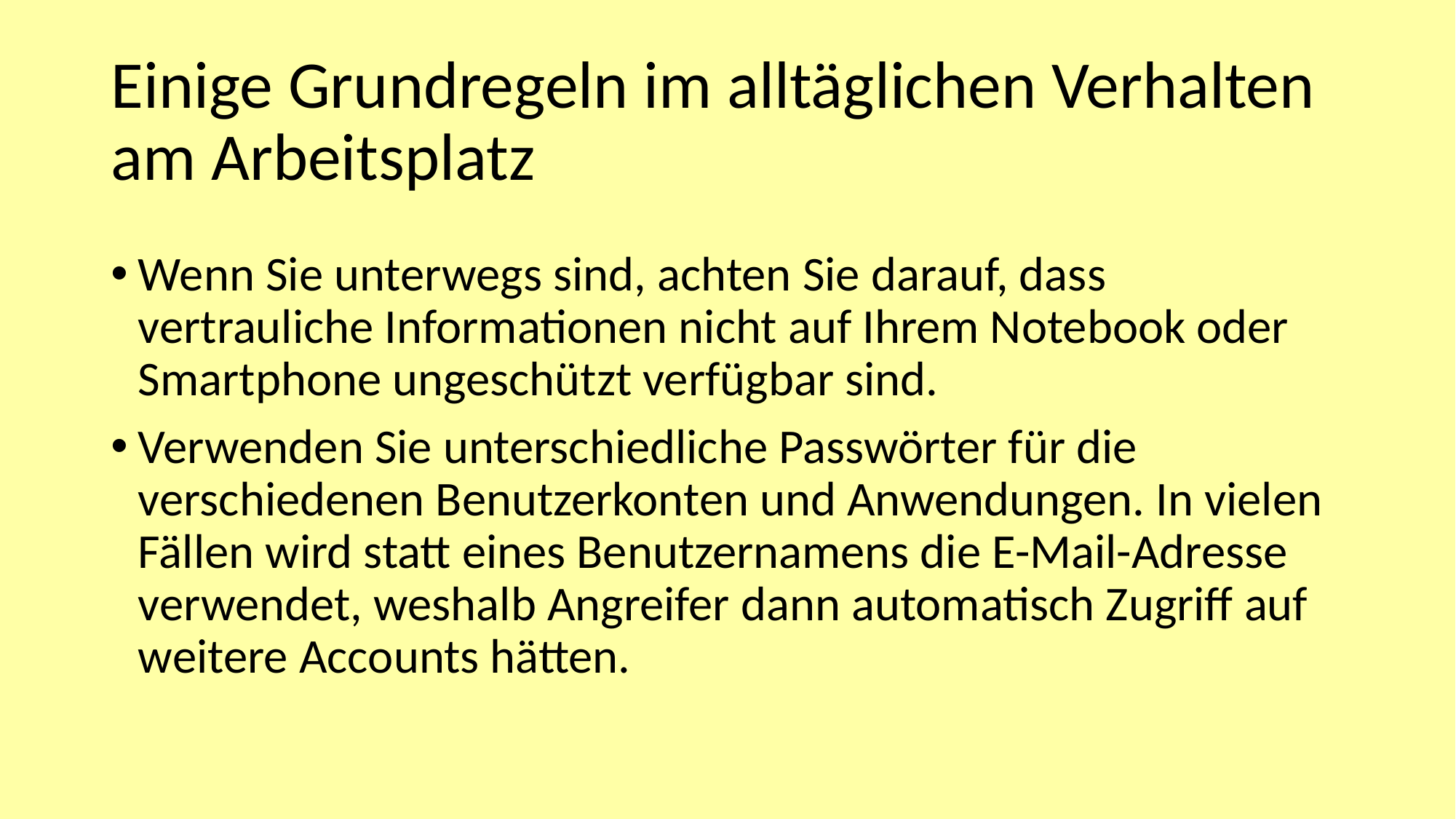

# Einige Grundregeln im alltäglichen Verhalten am Arbeitsplatz

Wenn Sie unterwegs sind, achten Sie darauf, dass vertrauliche Informationen nicht auf Ihrem Notebook oder Smartphone ungeschützt verfügbar sind.
Verwenden Sie unterschiedliche Passwörter für die verschiedenen Benutzerkonten und Anwendungen. In vielen Fällen wird statt eines Benutzernamens die E-Mail-Adresse verwendet, weshalb Angreifer dann automatisch Zugriff auf weitere Accounts hätten.